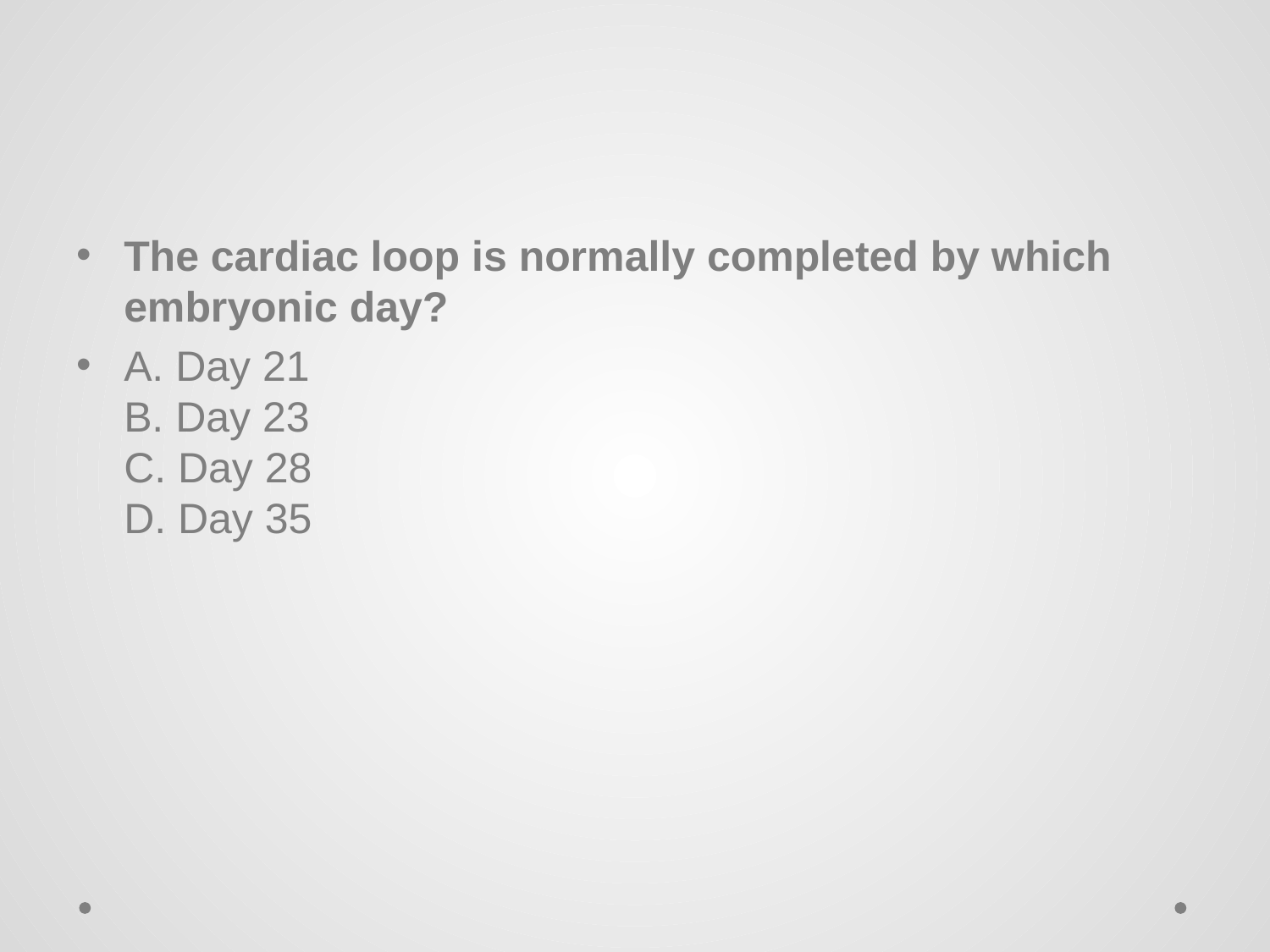

#
The cardiac loop is normally completed by which embryonic day?
A. Day 21
B. Day 23
C. Day 28
D. Day 35